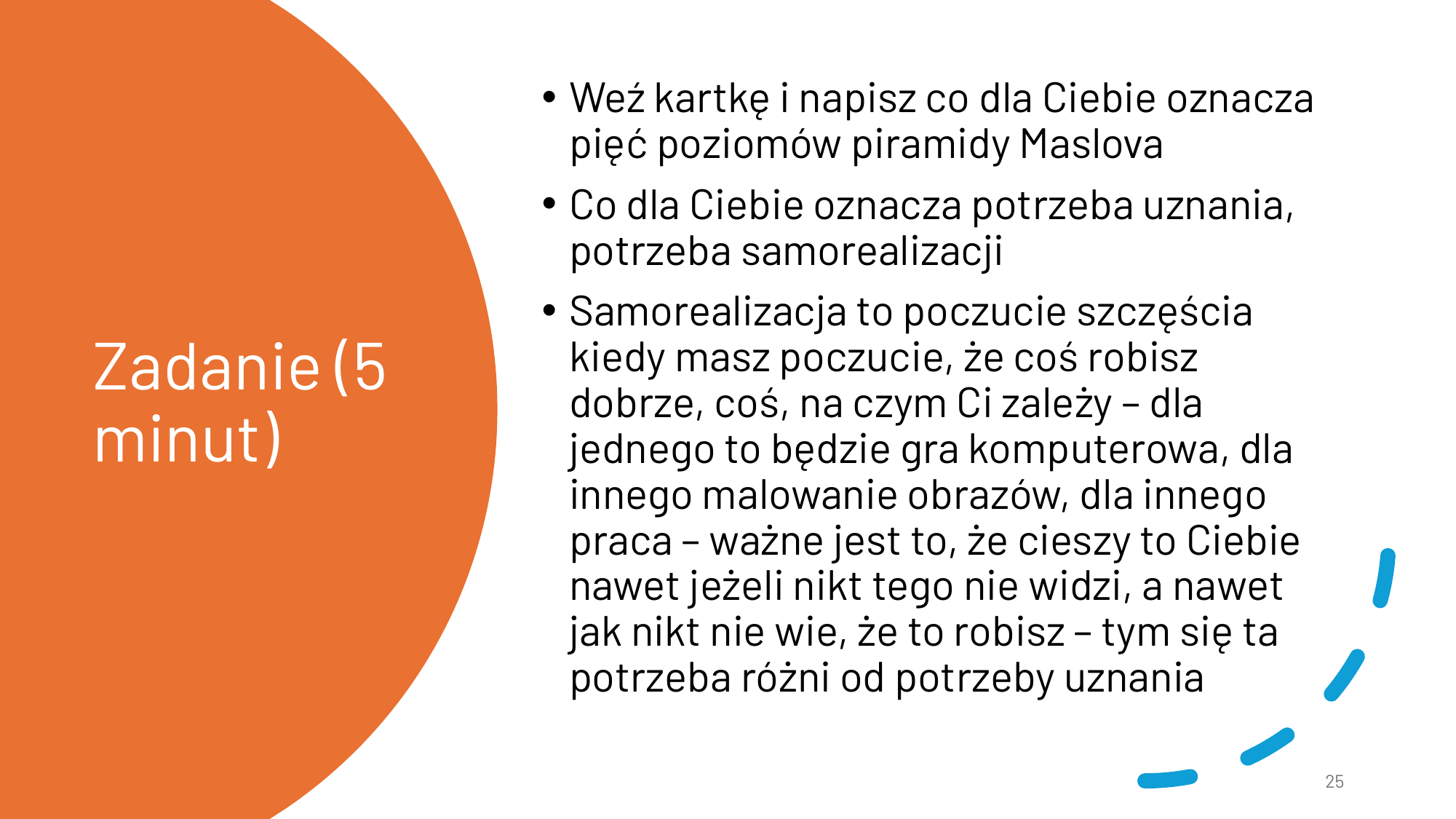

Weź kartkę i napisz co dla Ciebie oznacza pięć poziomów piramidy Maslova
Co dla Ciebie oznacza potrzeba uznania, potrzeba samorealizacji
Samorealizacja to poczucie szczęścia kiedy masz poczucie, że coś robisz dobrze, coś, na czym Ci zależy – dla jednego to będzie gra komputerowa, dla innego malowanie obrazów, dla innego praca – ważne jest to, że cieszy to Ciebie nawet jeżeli nikt tego nie widzi, a nawet jak nikt nie wie, że to robisz – tym się ta potrzeba różni od potrzeby uznania

# Zadanie (5 minut)

25